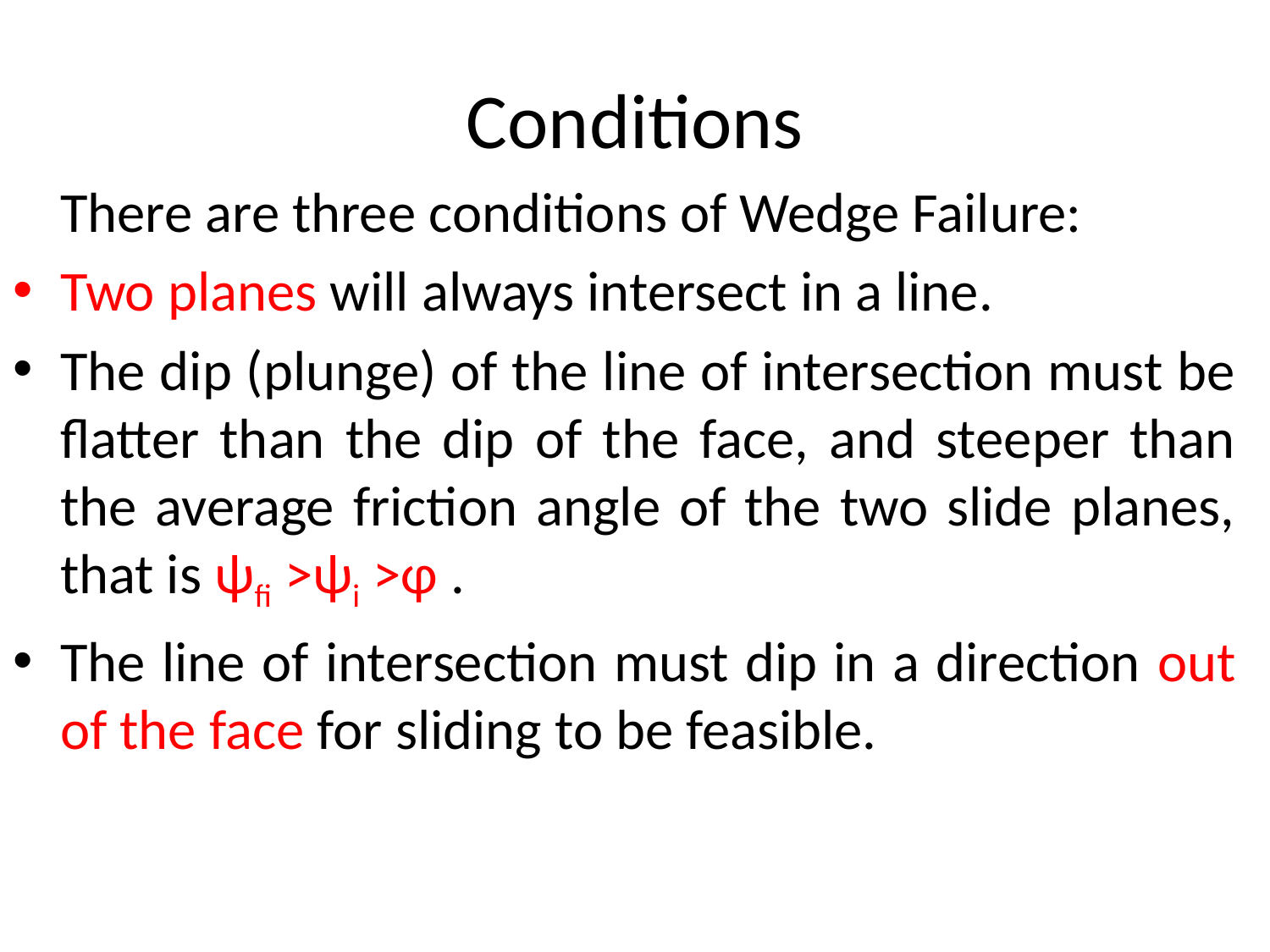

# Conditions
	There are three conditions of Wedge Failure:
Two planes will always intersect in a line.
The dip (plunge) of the line of intersection must be ﬂatter than the dip of the face, and steeper than the average friction angle of the two slide planes, that is ψfi >ψi >φ .
The line of intersection must dip in a direction out of the face for sliding to be feasible.